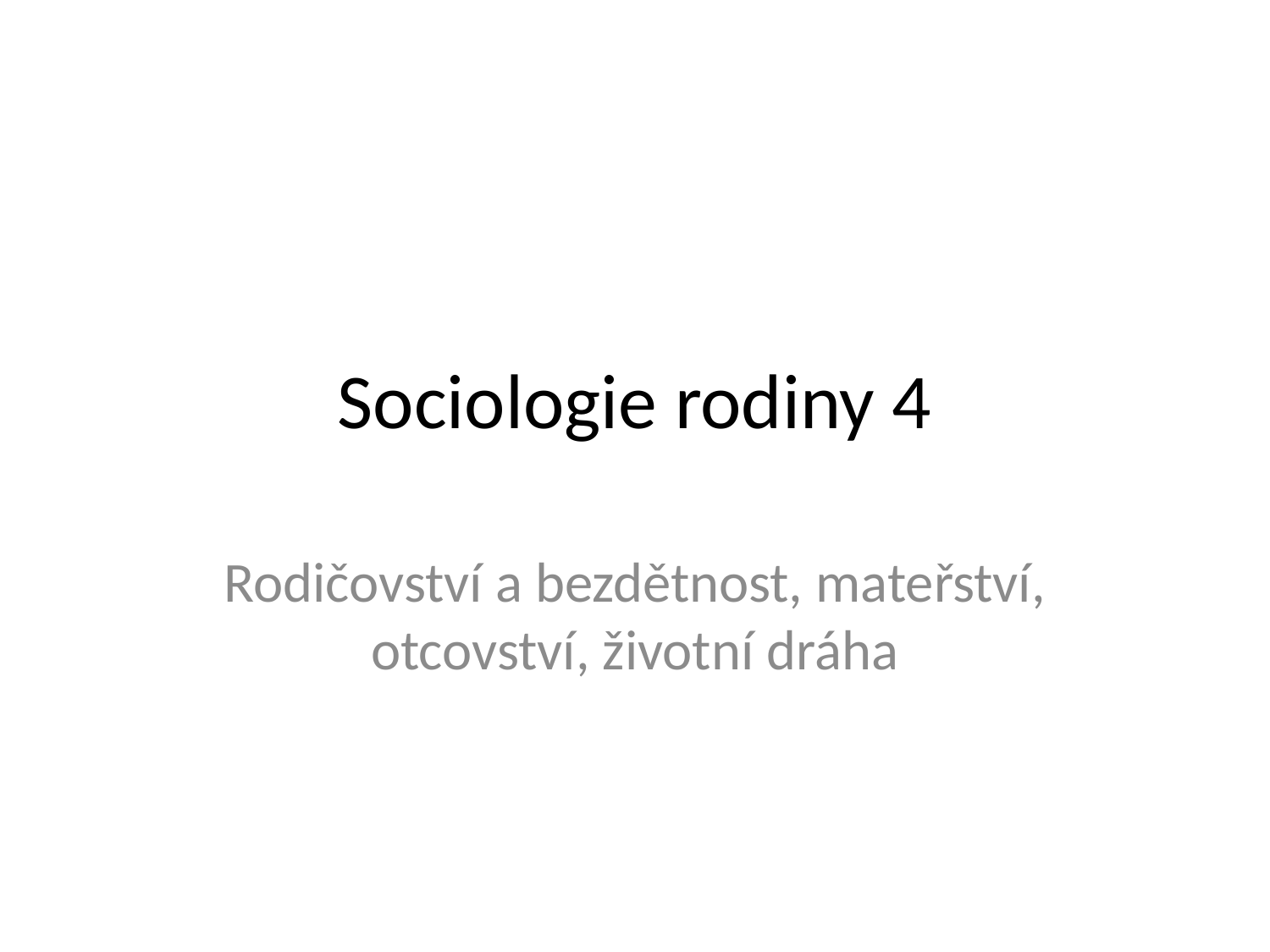

# Sociologie rodiny 4
Rodičovství a bezdětnost, mateřství, otcovství, životní dráha